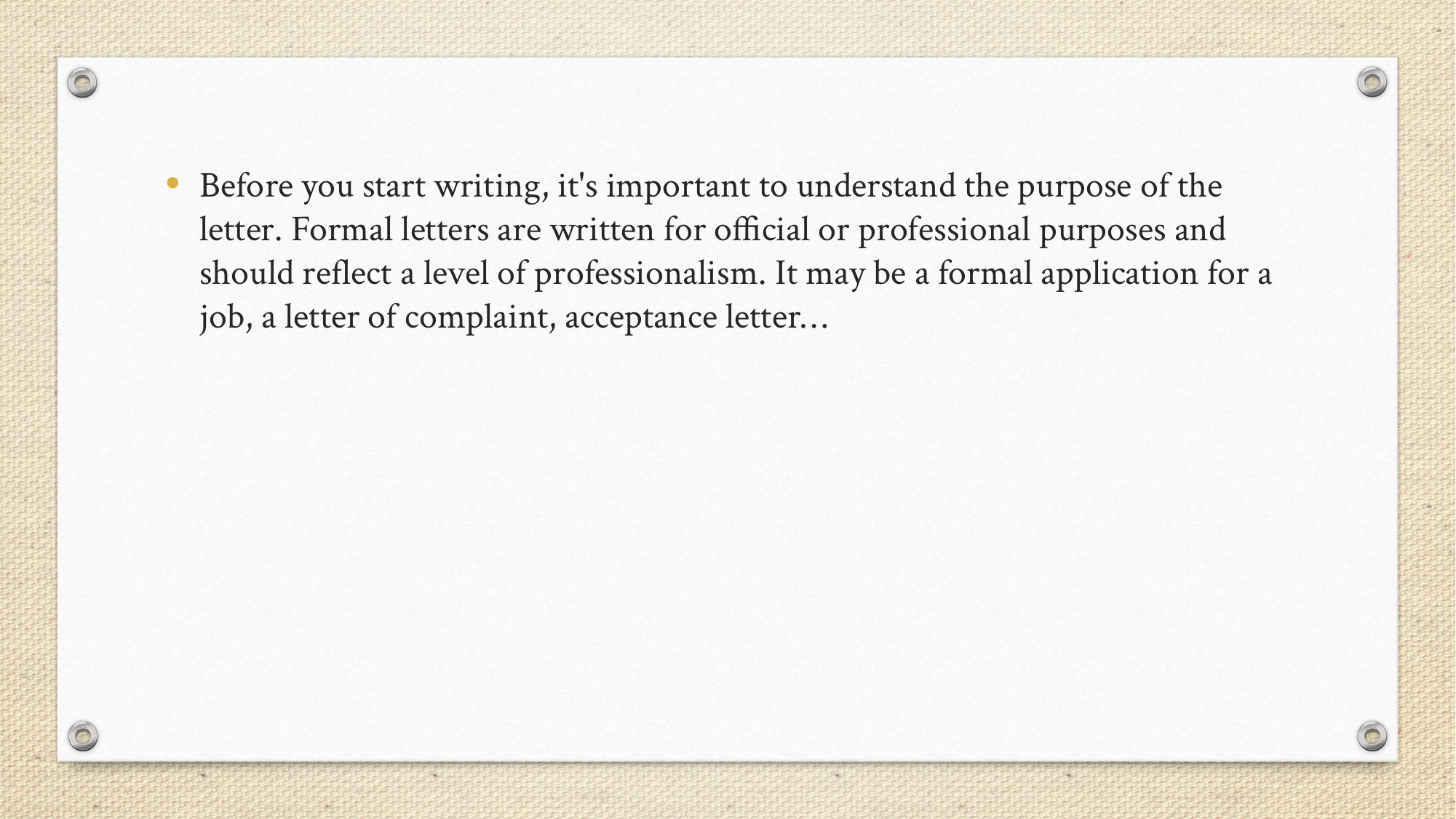

Before you start writing, it's important to understand the purpose of the letter. Formal letters are written for official or professional purposes and should reflect a level of professionalism. It may be a formal application for a job, a letter of complaint, acceptance letter…